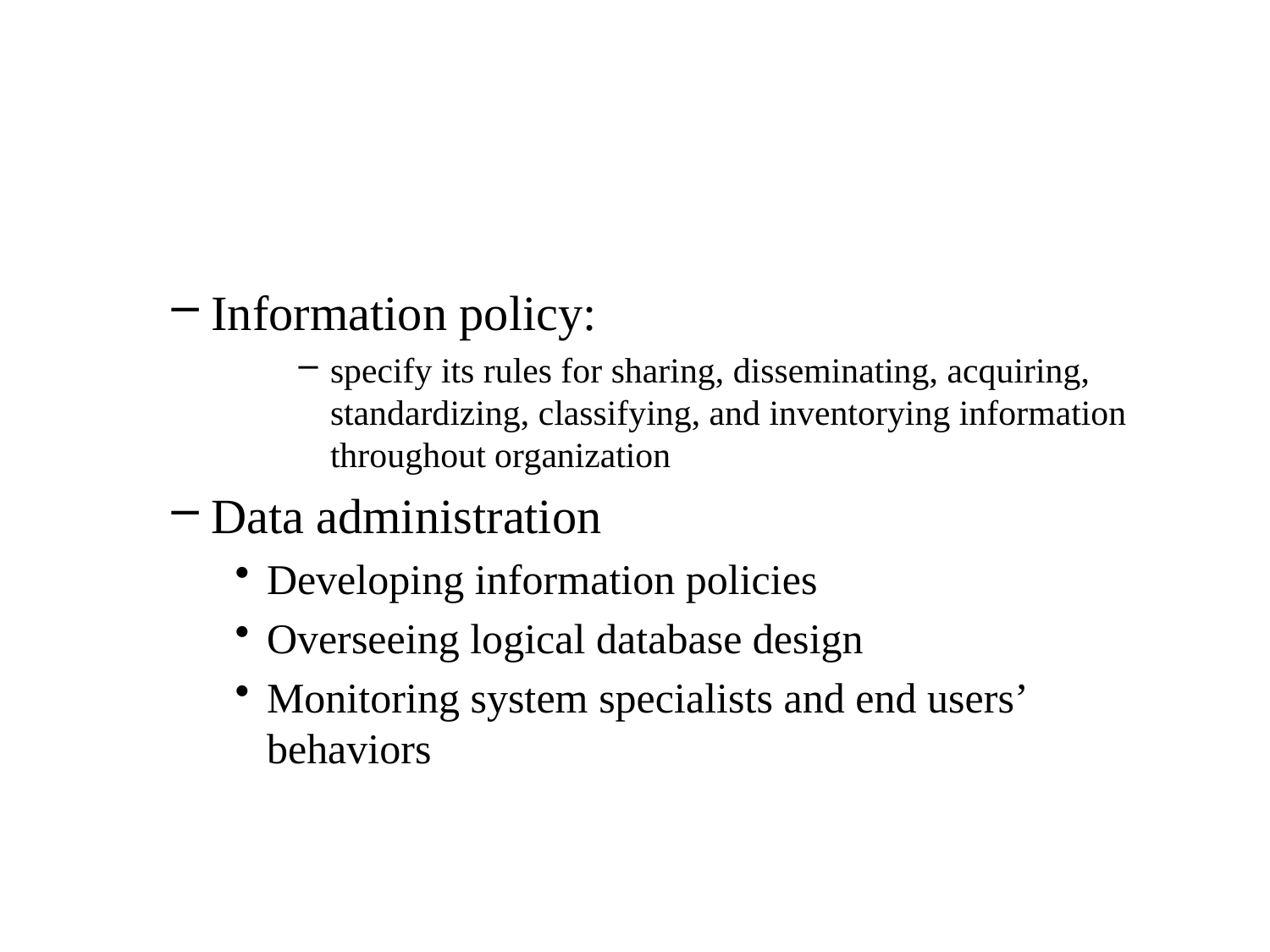

#
Information policy:
specify its rules for sharing, disseminating, acquiring, standardizing, classifying, and inventorying information throughout organization
Data administration
Developing information policies
Overseeing logical database design
Monitoring system specialists and end users’ behaviors